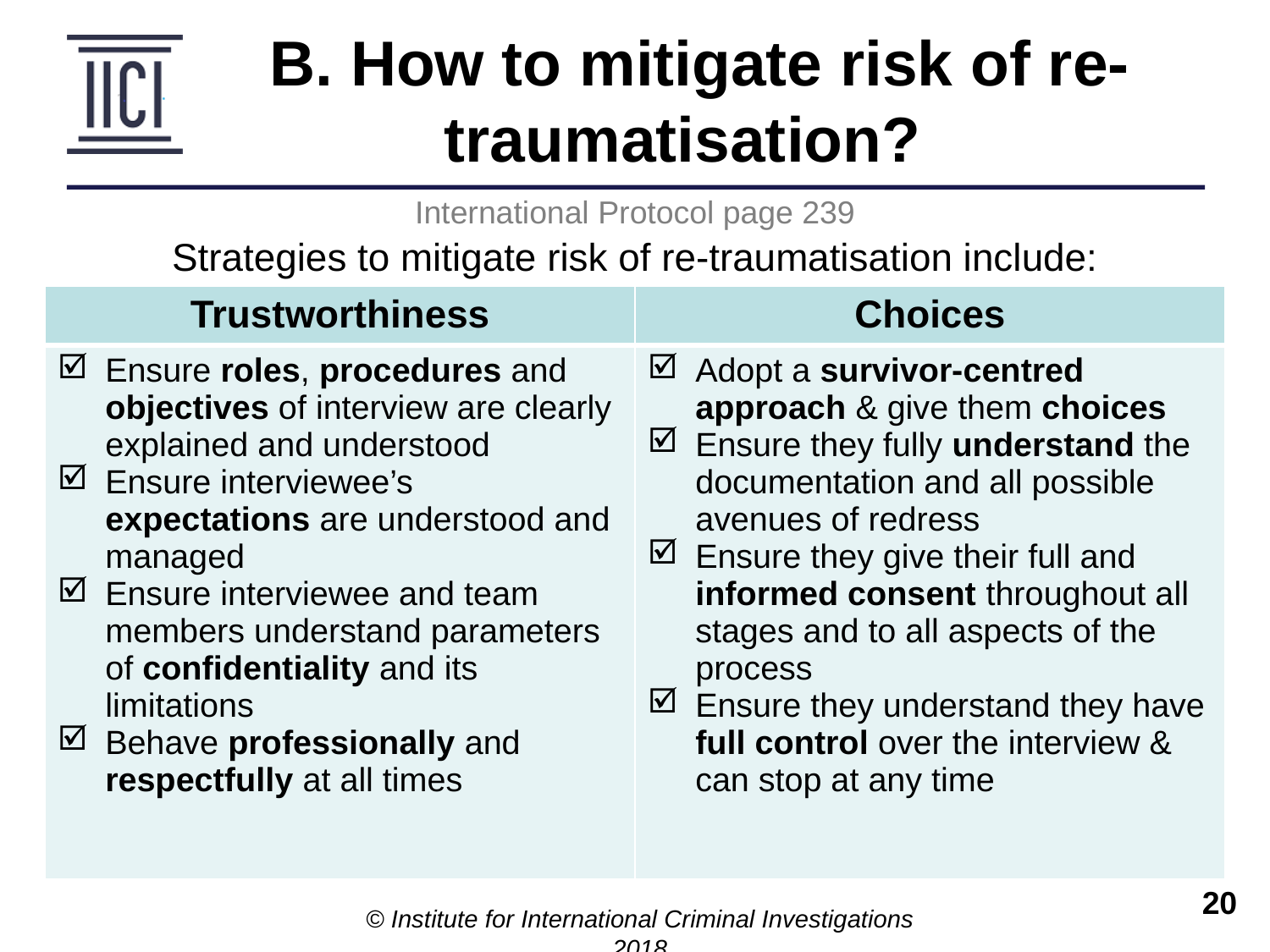

B. How to mitigate risk of re-traumatisation?
International Protocol page 239

Strategies to mitigate risk of re-traumatisation include:
| Trustworthiness | Choices |
| --- | --- |
| Ensure roles, procedures and objectives of interview are clearly explained and understood Ensure interviewee’s expectations are understood and managed Ensure interviewee and team members understand parameters of confidentiality and its limitations Behave professionally and respectfully at all times | Adopt a survivor-centred approach & give them choices Ensure they fully understand the documentation and all possible avenues of redress Ensure they give their full and informed consent throughout all stages and to all aspects of the process Ensure they understand they have full control over the interview & can stop at any time |

© Institute for International Criminal Investigations 2018
 	20